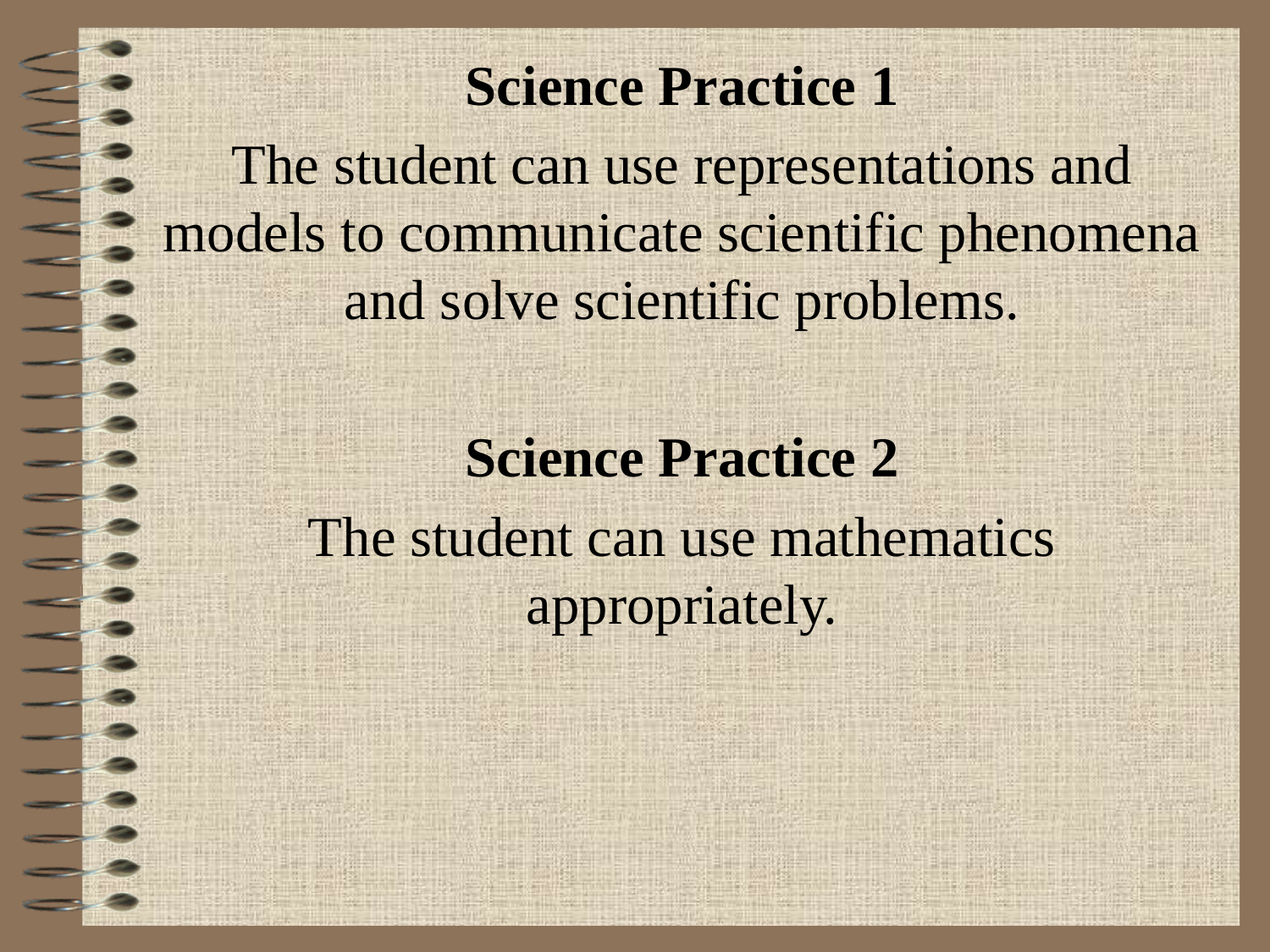

#
Science Practice 1
The student can use representations and models to communicate scientific phenomena and solve scientific problems.

Science Practice 2
The student can use mathematics appropriately.